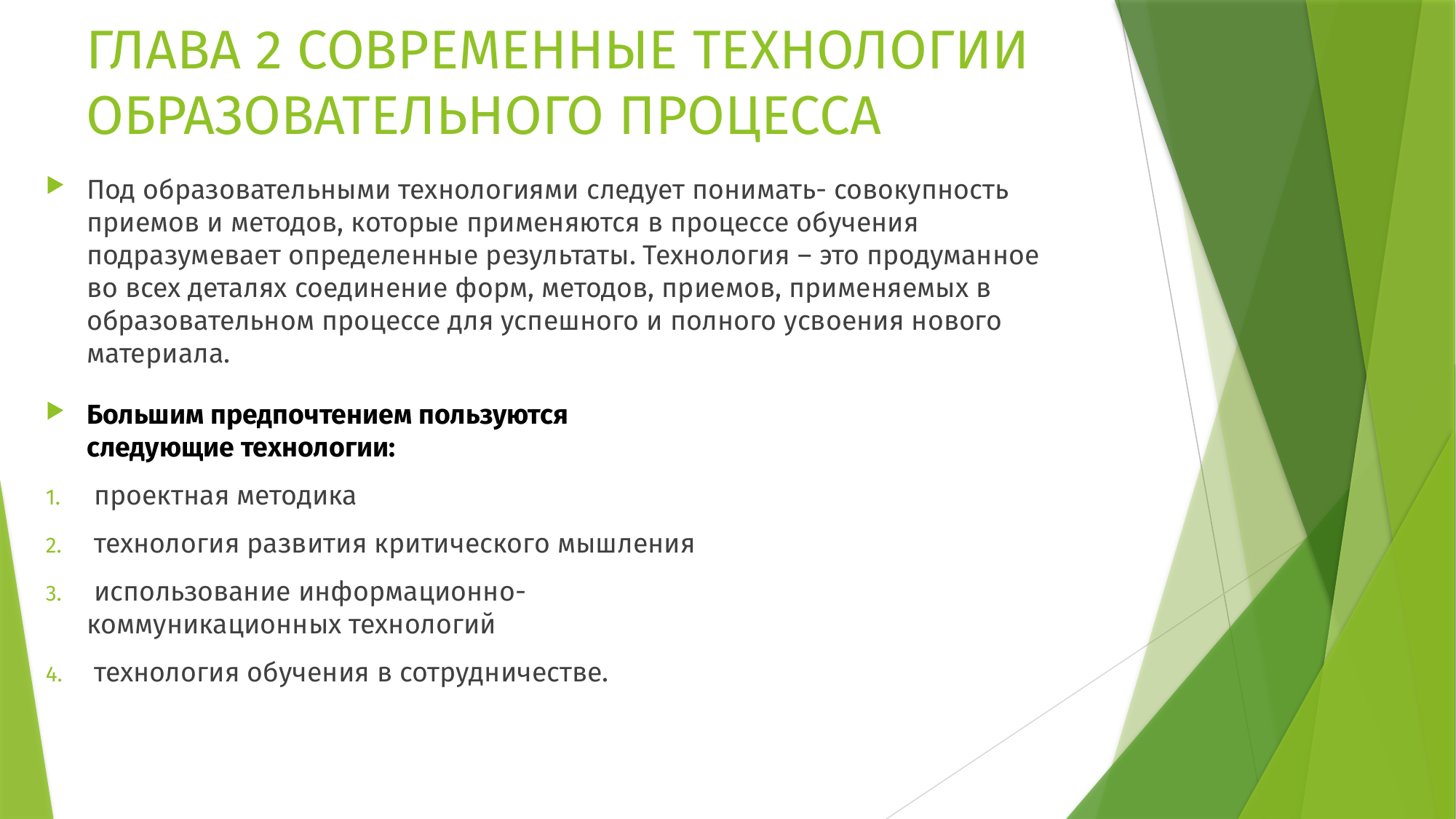

# ГЛАВА 2 СОВРЕМЕННЫЕ ТЕХНОЛОГИИ ОБРАЗОВАТЕЛЬНОГО ПРОЦЕССА
Под образовательными технологиями следует понимать- совокупность приемов и методов, которые применяются в процессе обучения подразумевает определенные результаты. Технология – это продуманное во всех деталях соединение форм, методов, приемов, применяемых в образовательном процессе для успешного и полного усвоения нового материала.
Большим предпочтением пользуются следующие технологии:
 проектная методика
 технология развития критического мышления
 использование информационно-коммуникационных технологий
 технология обучения в сотрудничестве.